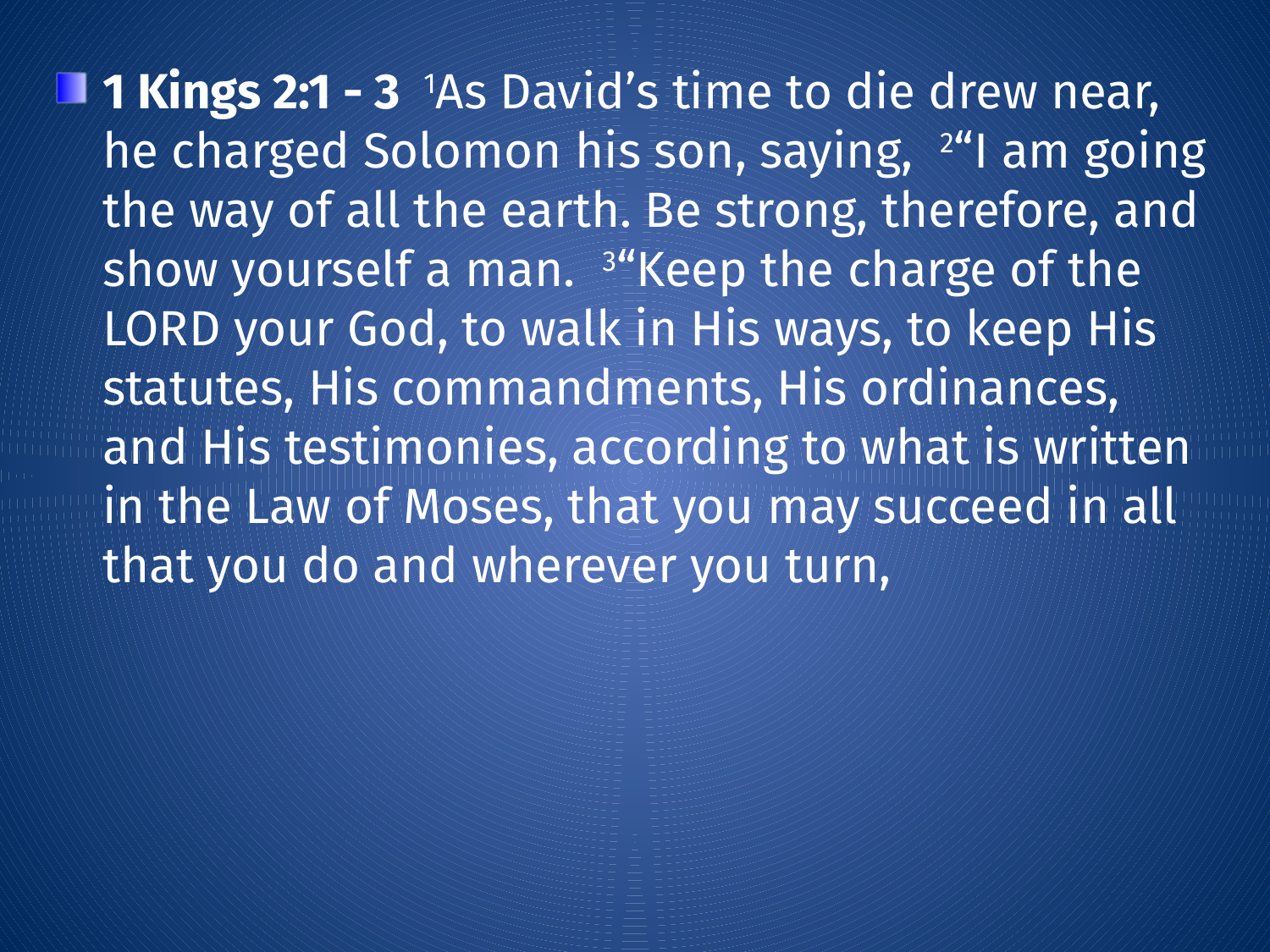

1 Kings 2:1 - 3  1As David’s time to die drew near, he charged Solomon his son, saying,  2“I am going the way of all the earth. Be strong, therefore, and show yourself a man.  3“Keep the charge of the LORD your God, to walk in His ways, to keep His statutes, His commandments, His ordinances, and His testimonies, according to what is written in the Law of Moses, that you may succeed in all that you do and wherever you turn,